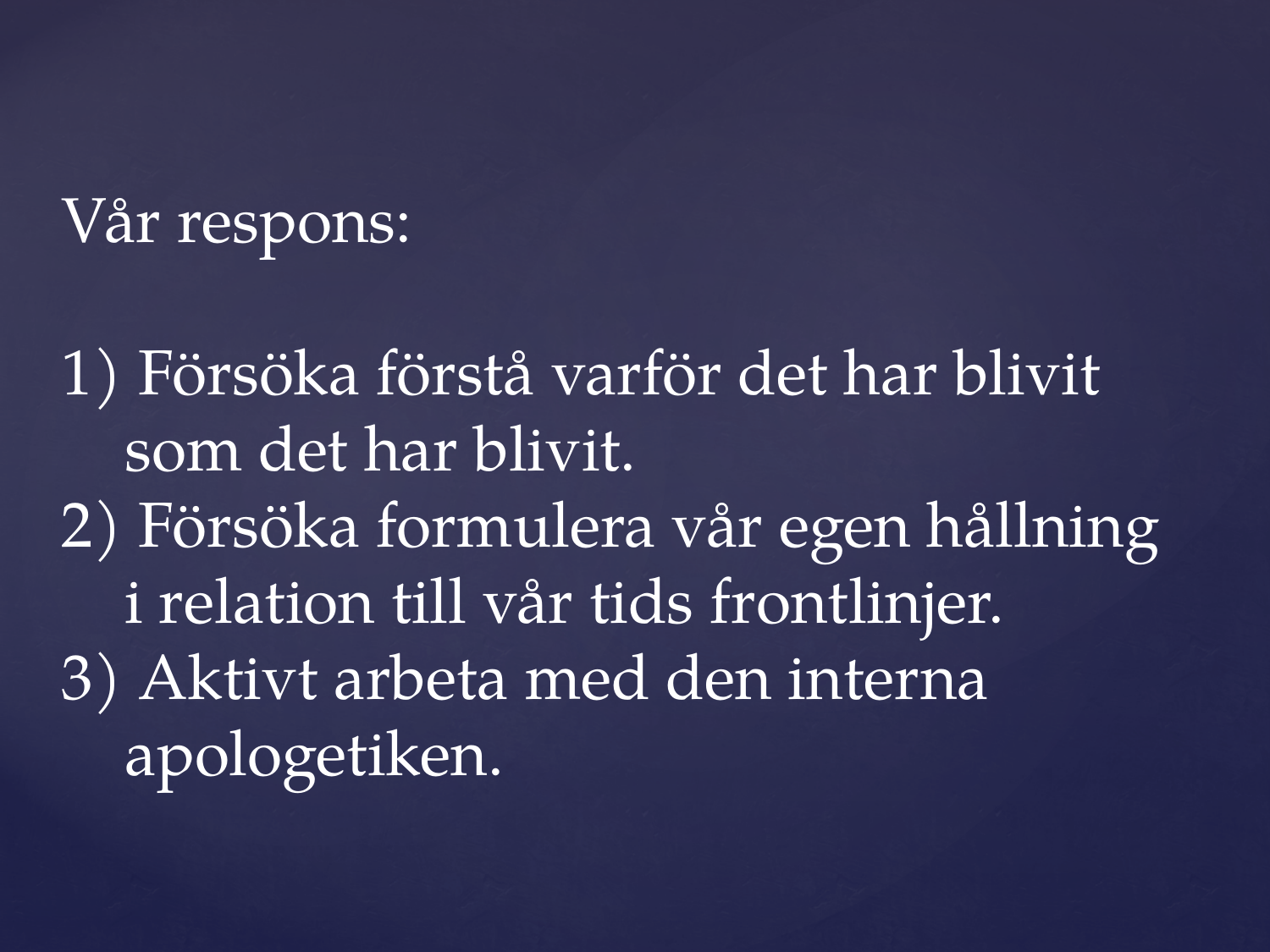

Vår respons:
1) Försöka förstå varför det har blivit
    som det har blivit.
2) Försöka formulera vår egen hållning
    i relation till vår tids frontlinjer.
3) Aktivt arbeta med den interna
    apologetiken.